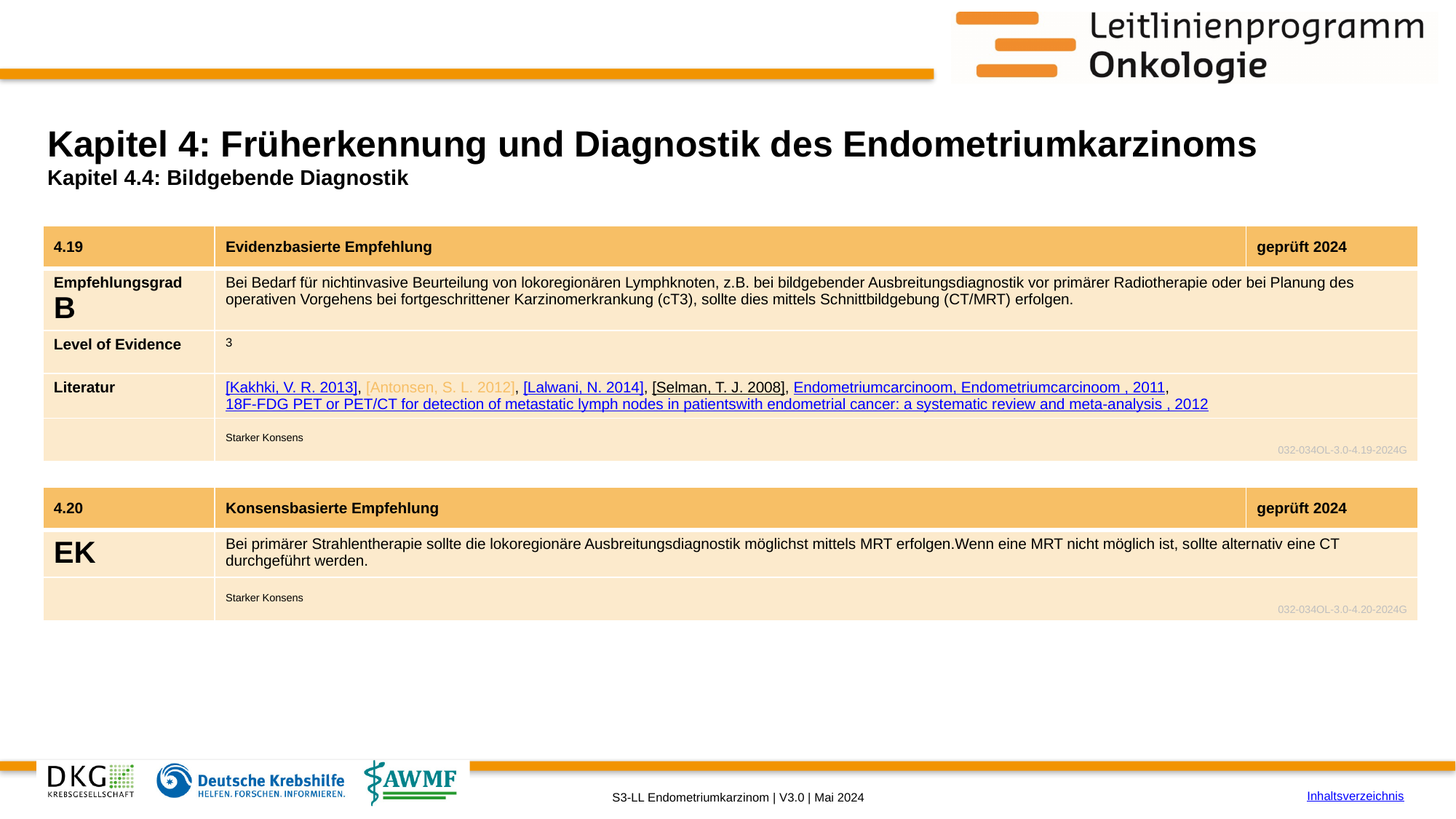

# Kapitel 4: Früherkennung und Diagnostik des Endometriumkarzinoms
Kapitel 4.4: Bildgebende Diagnostik
| 4.19 | Evidenzbasierte Empfehlung | geprüft 2024 |
| --- | --- | --- |
| Empfehlungsgrad B | Bei Bedarf für nichtinvasive Beurteilung von lokoregionären Lymphknoten, z.B. bei bildgebender Ausbreitungsdiagnostik vor primärer Radiotherapie oder bei Planung des operativen Vorgehens bei fortgeschrittener Karzinomerkrankung (cT3), sollte dies mittels Schnittbildgebung (CT/MRT) erfolgen. |  |
| Level of Evidence | 3 |  |
| Literatur | [Kakhki, V. R. 2013], [Antonsen, S. L. 2012], [Lalwani, N. 2014], [Selman, T. J. 2008], Endometriumcarcinoom, Endometriumcarcinoom , 2011, 18F-FDG PET or PET/CT for detection of metastatic lymph nodes in patientswith endometrial cancer: a systematic review and meta-analysis , 2012 |  |
|  | Starker Konsens 032-034OL-3.0-4.19-2024G |  |
| 4.20 | Konsensbasierte Empfehlung | geprüft 2024 |
| --- | --- | --- |
| EK | Bei primärer Strahlentherapie sollte die lokoregionäre Ausbreitungsdiagnostik möglichst mittels MRT erfolgen.Wenn eine MRT nicht möglich ist, sollte alternativ eine CT durchgeführt werden. |  |
|  | Starker Konsens 032-034OL-3.0-4.20-2024G |  |
Inhaltsverzeichnis
S3-LL Endometriumkarzinom | V3.0 | Mai 2024